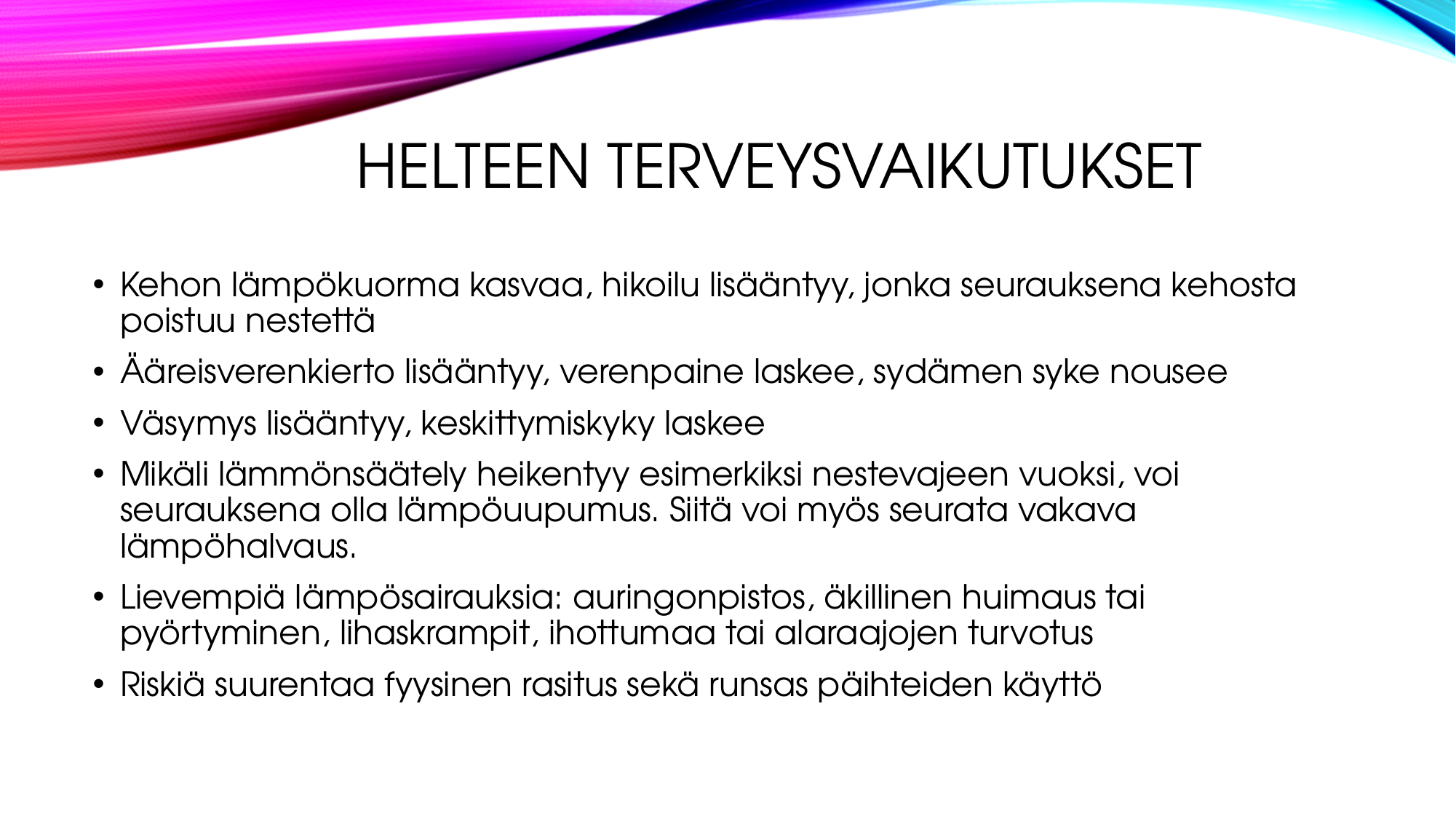

# HELTEEN TERVEYSVAIKUTUKSET
Kehon lämpökuorma kasvaa, hikoilu lisääntyy, jonka seurauksena kehosta poistuu nestettä
Ääreisverenkierto lisääntyy, verenpaine laskee, sydämen syke nousee
Väsymys lisääntyy, keskittymiskyky laskee
Mikäli lämmönsäätely heikentyy esimerkiksi nestevajeen vuoksi, voi seurauksena olla lämpöuupumus. Siitä voi myös seurata vakava lämpöhalvaus.
Lievempiä lämpösairauksia: auringonpistos, äkillinen huimaus tai pyörtyminen, lihaskrampit, ihottumaa tai alaraajojen turvotus
Riskiä suurentaa fyysinen rasitus sekä runsas päihteiden käyttö